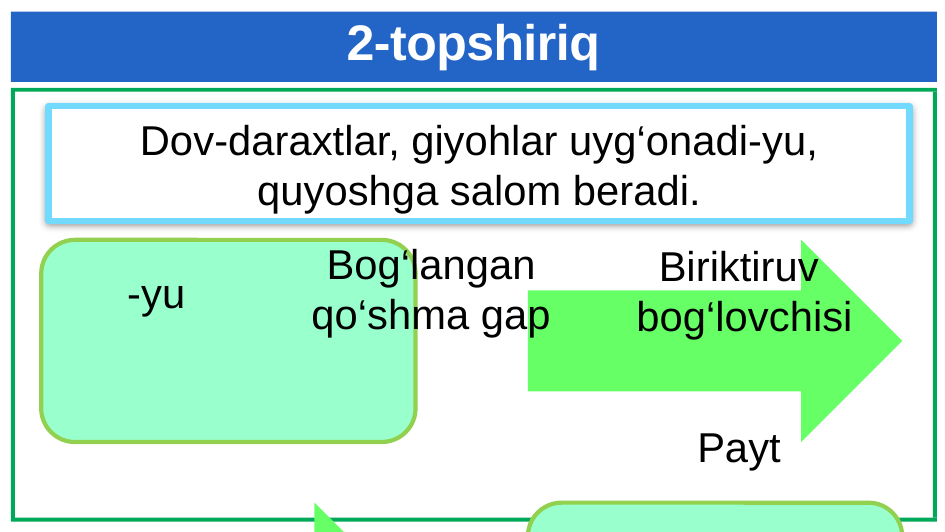

# 2-topshiriq
Dov-daraxtlar, giyohlar uyg‘onadi-yu, quyoshga salom beradi.
Bog‘langan
qo‘shma gap
Biriktiruv
bog‘lovchisi

-yu
Payt